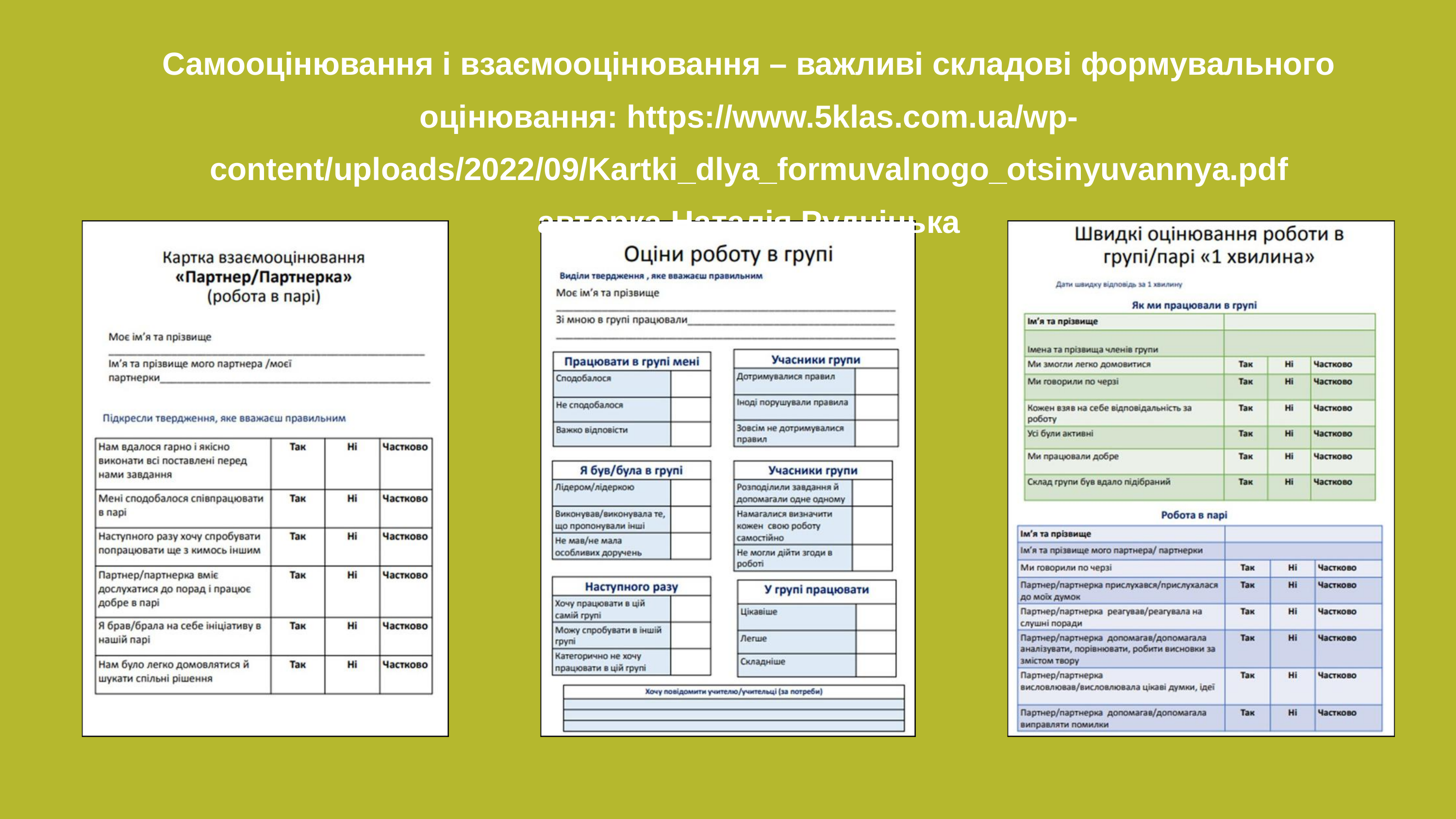

Самооцінювання і взаємооцінювання – важливі складові формувального оцінювання: https://www.5klas.com.ua/wp- content/uploads/2022/09/Kartki_dlya_formuvalnogo_otsinyuvannya.pdf авторка Наталія Рудніцька